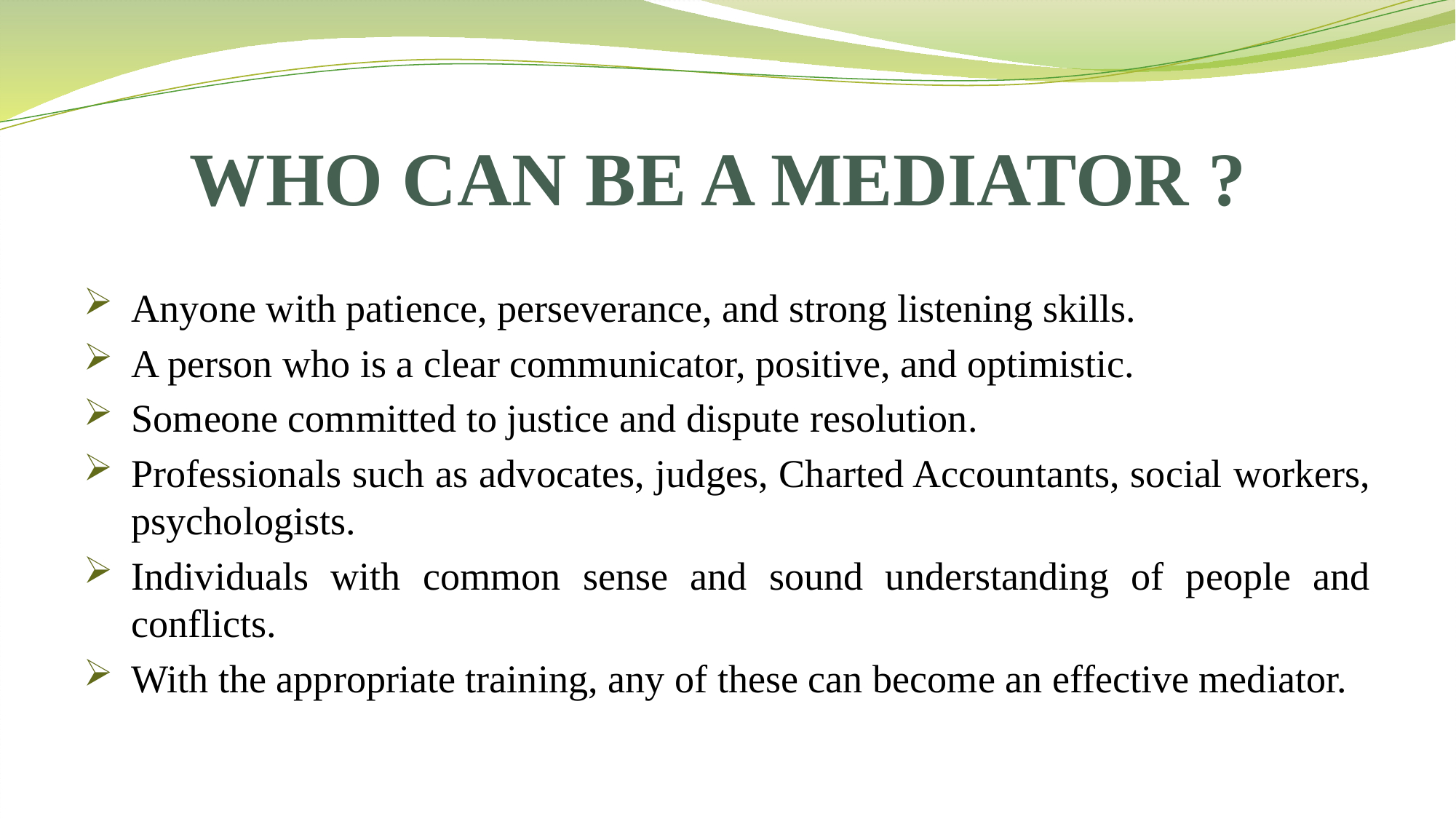

# WHO CAN BE A MEDIATOR ?
Anyone with patience, perseverance, and strong listening skills.
A person who is a clear communicator, positive, and optimistic.
Someone committed to justice and dispute resolution.
Professionals such as advocates, judges, Charted Accountants, social workers, psychologists.
Individuals with common sense and sound understanding of people and conflicts.
With the appropriate training, any of these can become an effective mediator.